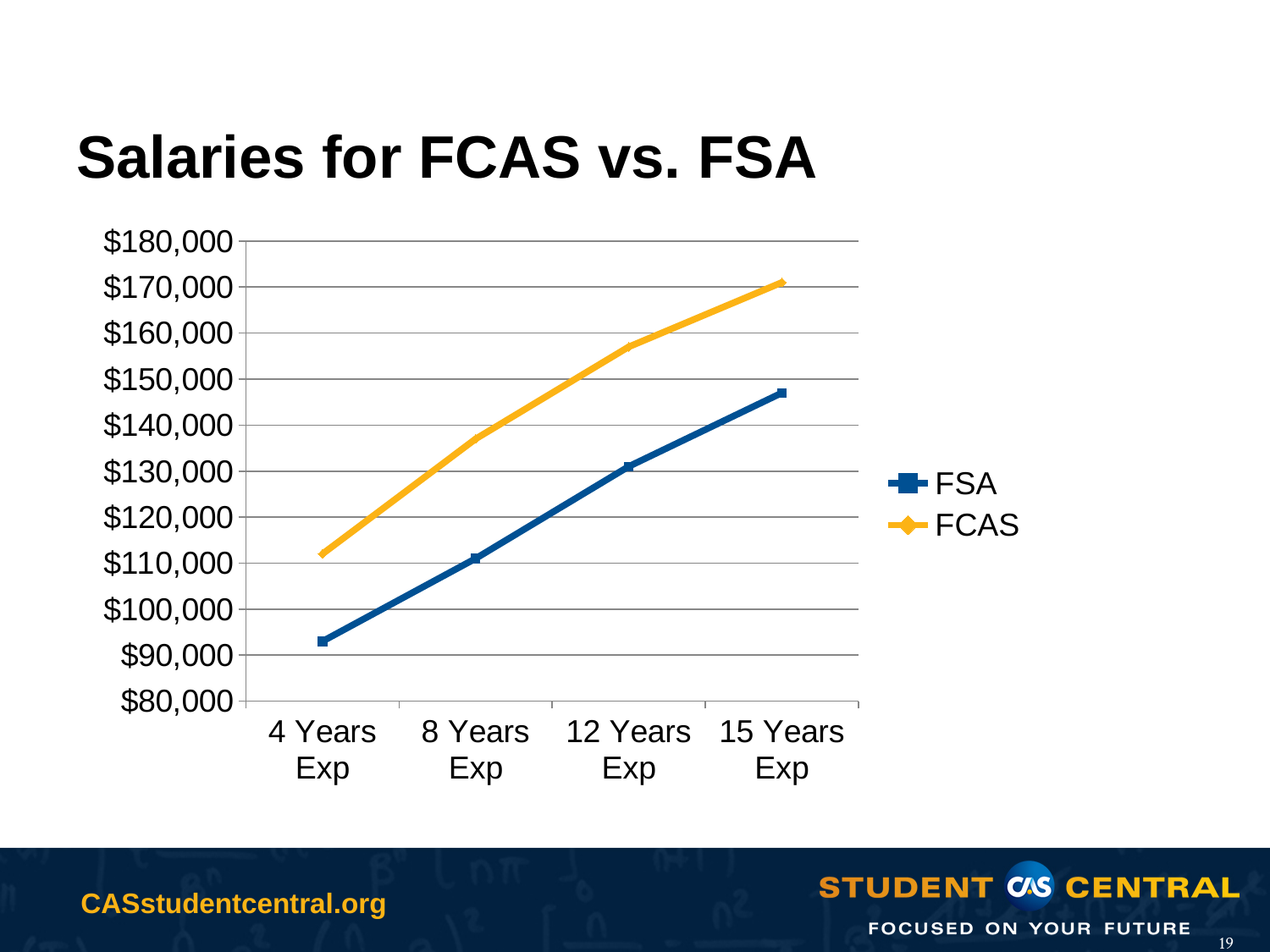

# Salaries for FCAS vs. FSA

### Chart

| Category | FSA | FCAS |
|---|---|---|
| 4 Years Exp | 93000.0 | 112000.0 |
| 8 Years Exp | 111000.0 | 137000.0 |
| 12 Years Exp | 131000.0 | 157000.0 |
| 15 Years Exp | 147000.0 | 171000.0 |

Used with permission from Ezra Penland Actuarial Recruitment (http://www.ezrapenland.com/salary/)

19